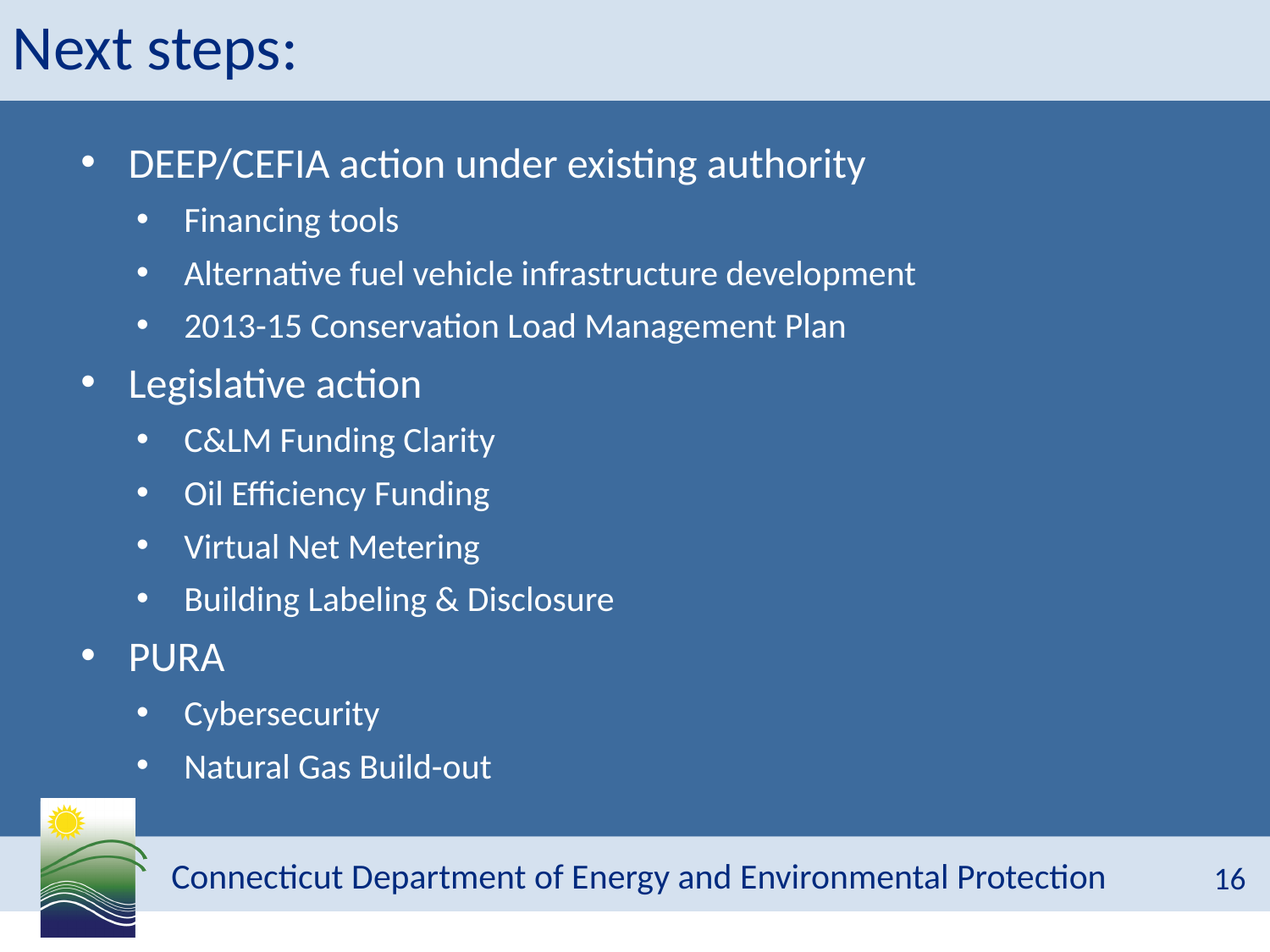

# Next steps:
DEEP/CEFIA action under existing authority
Financing tools
Alternative fuel vehicle infrastructure development
2013-15 Conservation Load Management Plan
Legislative action
C&LM Funding Clarity
Oil Efficiency Funding
Virtual Net Metering
Building Labeling & Disclosure
PURA
Cybersecurity
Natural Gas Build-out

16